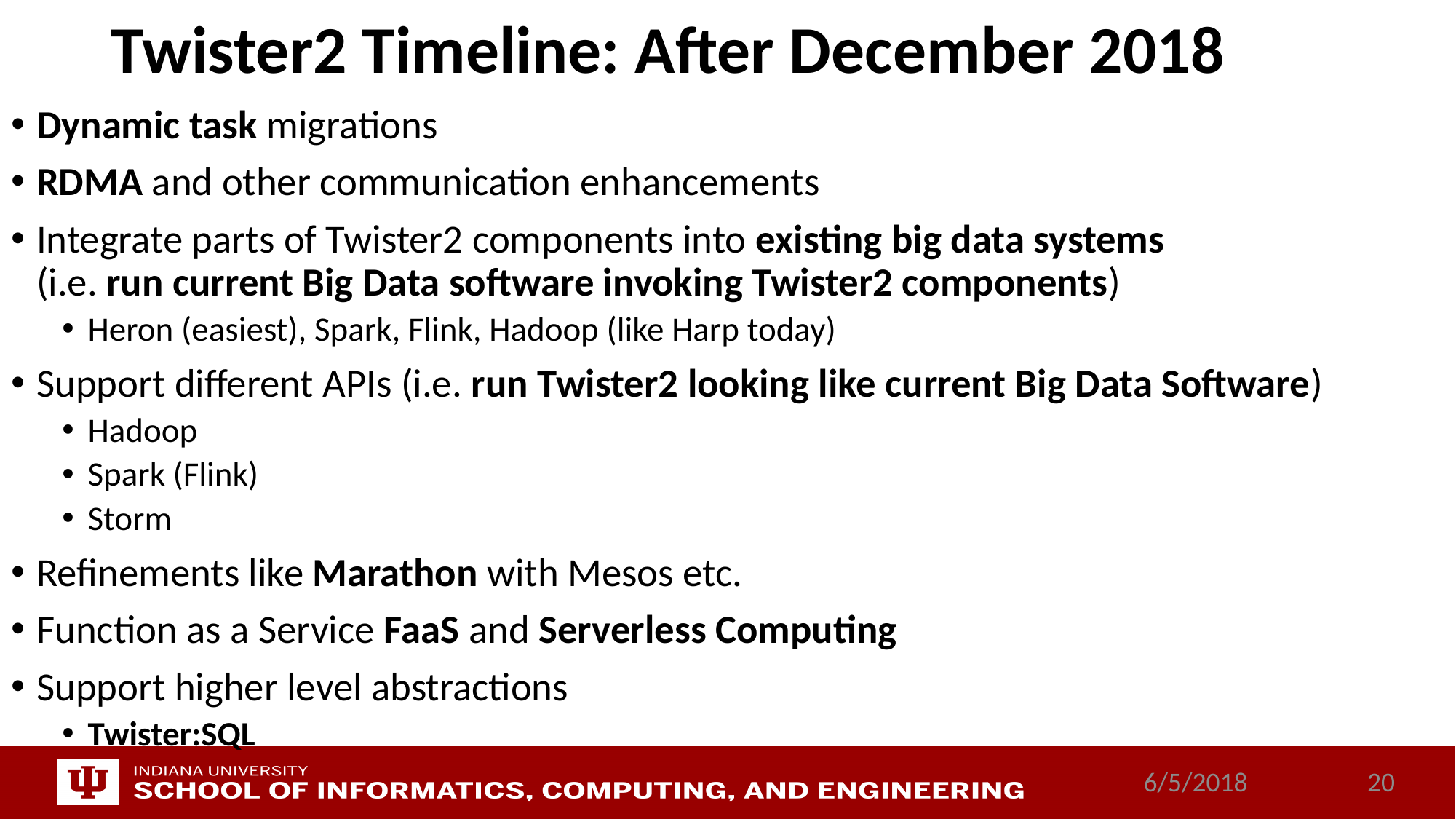

# Twister2 Timeline: After December 2018
Dynamic task migrations
RDMA and other communication enhancements
Integrate parts of Twister2 components into existing big data systems
(i.e. run current Big Data software invoking Twister2 components)
Heron (easiest), Spark, Flink, Hadoop (like Harp today)
Support different APIs (i.e. run Twister2 looking like current Big Data Software)
Hadoop
Spark (Flink)
Storm
Refinements like Marathon with Mesos etc.
Function as a Service FaaS and Serverless Computing
Support higher level abstractions
Twister:SQL

6/5/2018
20